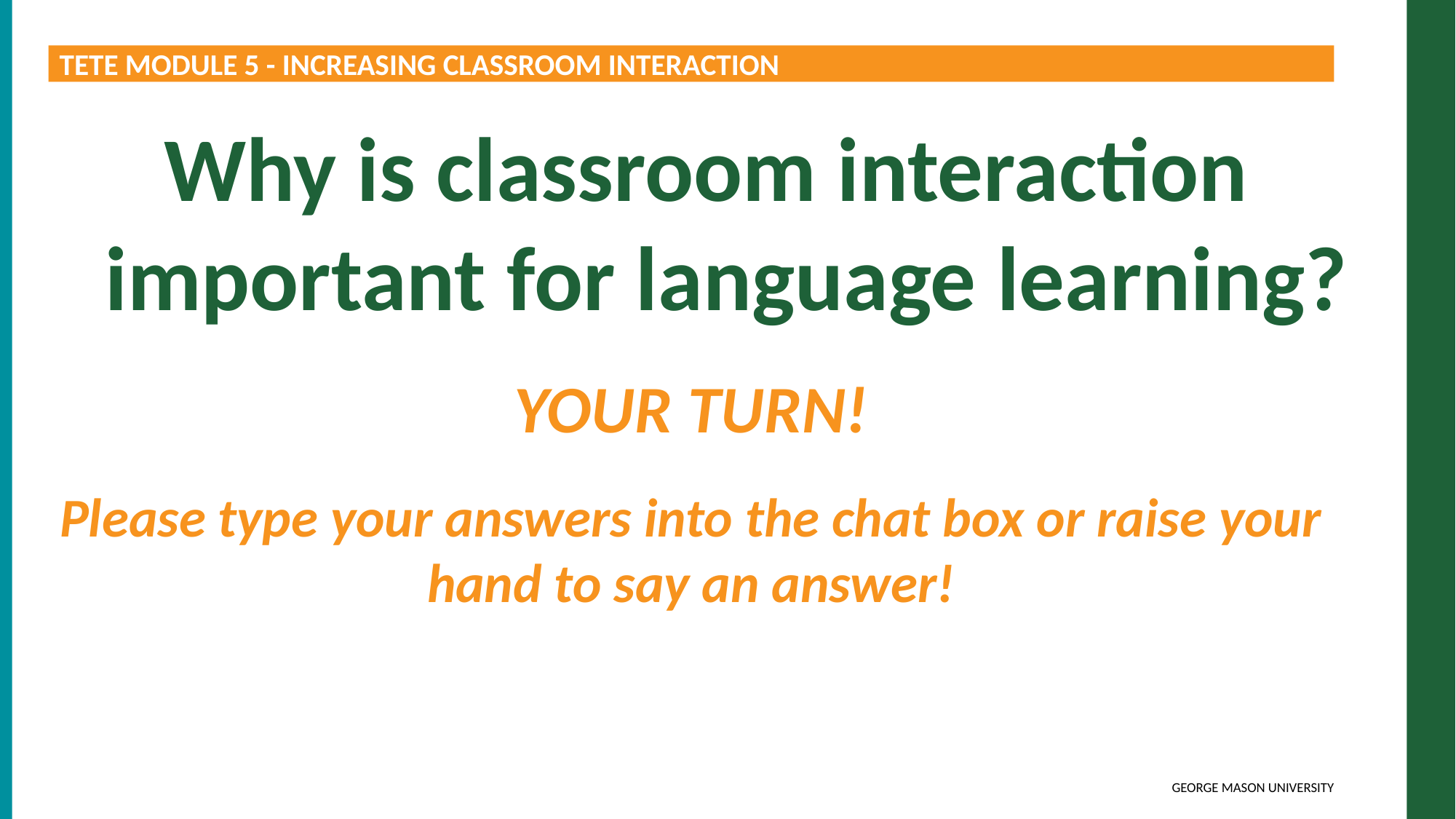

TETE MODULE 5 - INCREASING CLASSROOM INTERACTION
Why is classroom interaction important for language learning?

YOUR TURN!

Please type your answers into the chat box or raise your hand to say an answer!